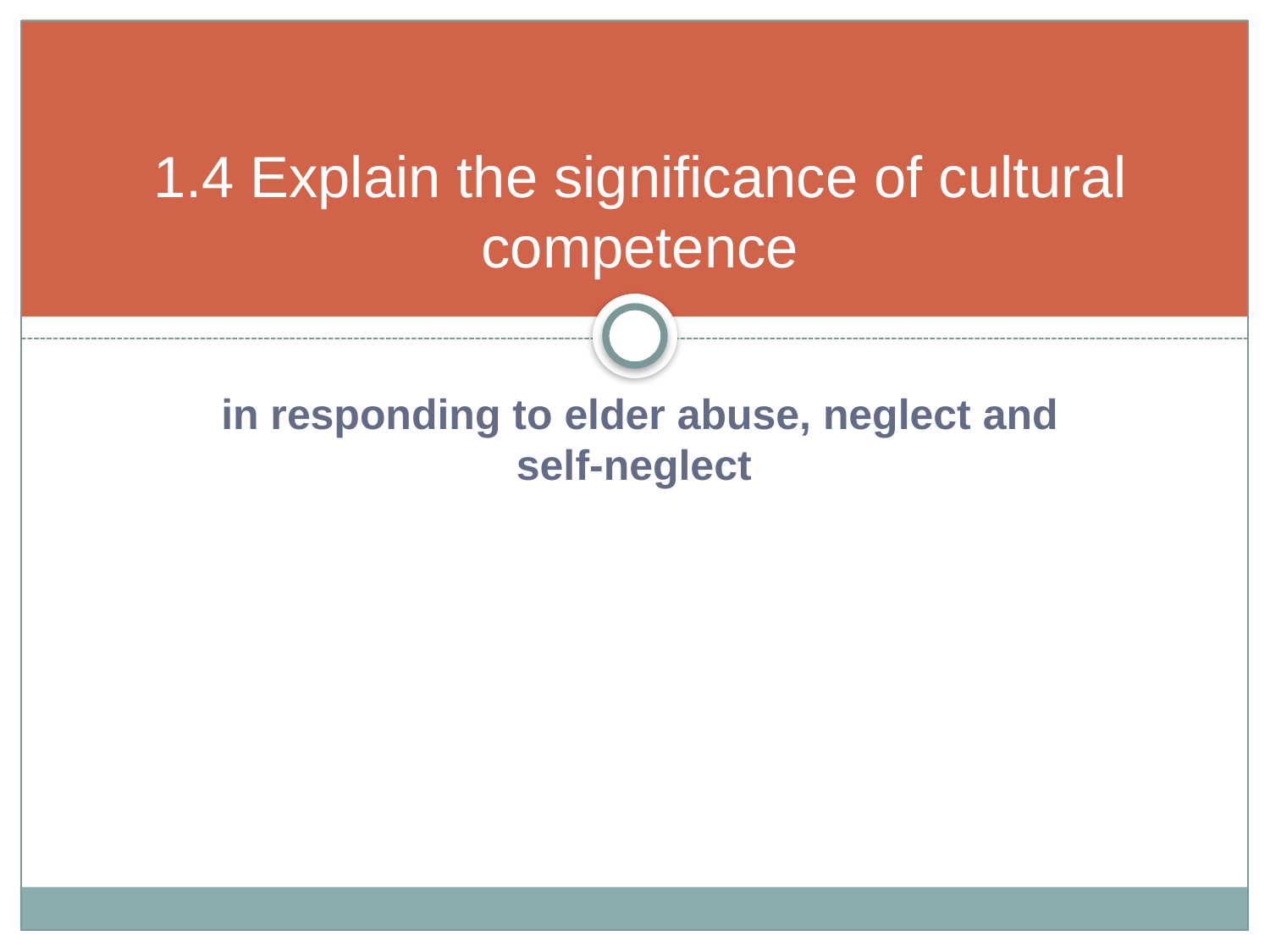

# 1.4 Explain the significance of cultural competence
in responding to elder abuse, neglect and self-neglect